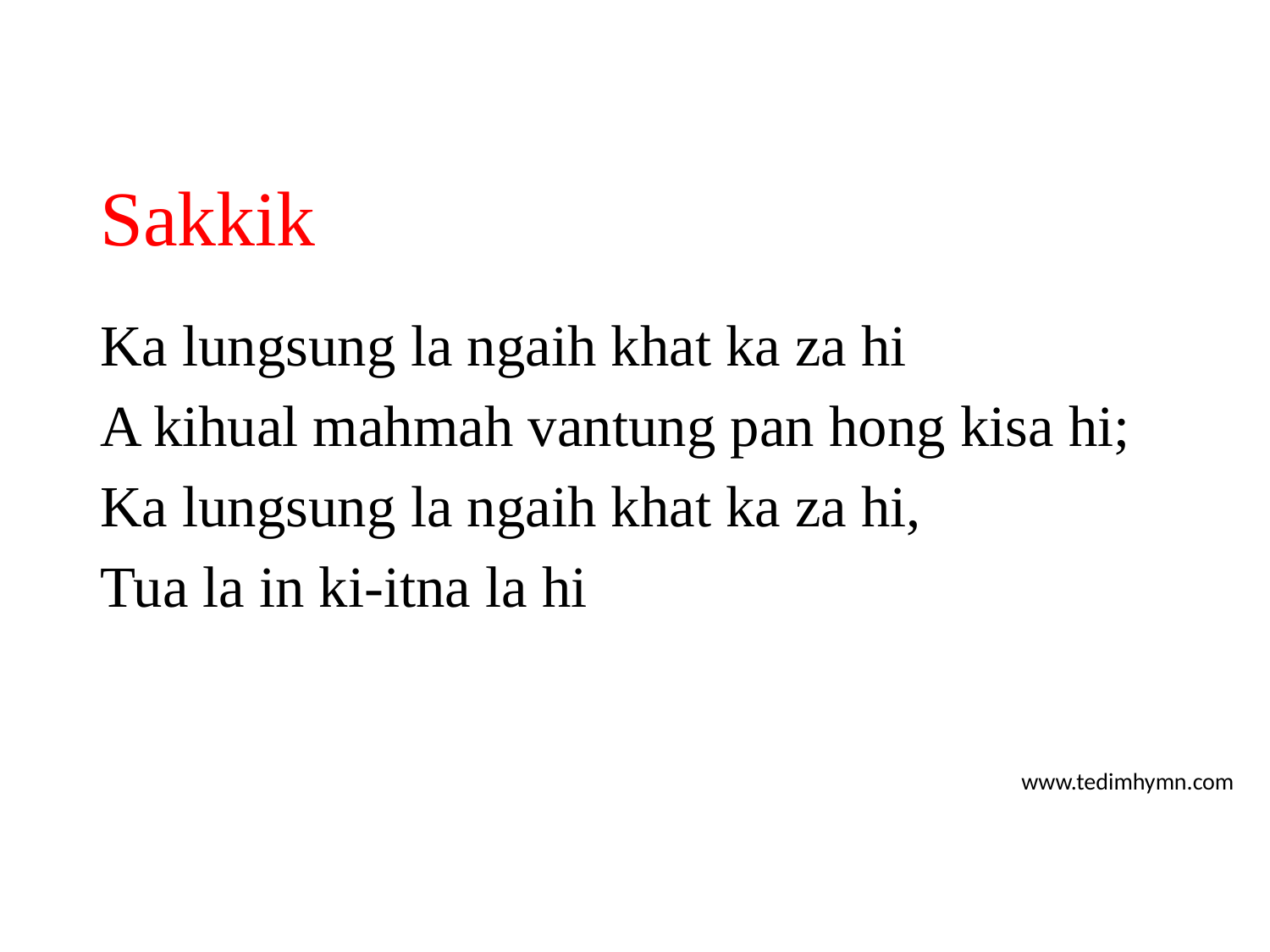

# Sakkik
Ka lungsung la ngaih khat ka za hi
A kihual mahmah vantung pan hong kisa hi;
Ka lungsung la ngaih khat ka za hi,
Tua la in ki-itna la hi
www.tedimhymn.com